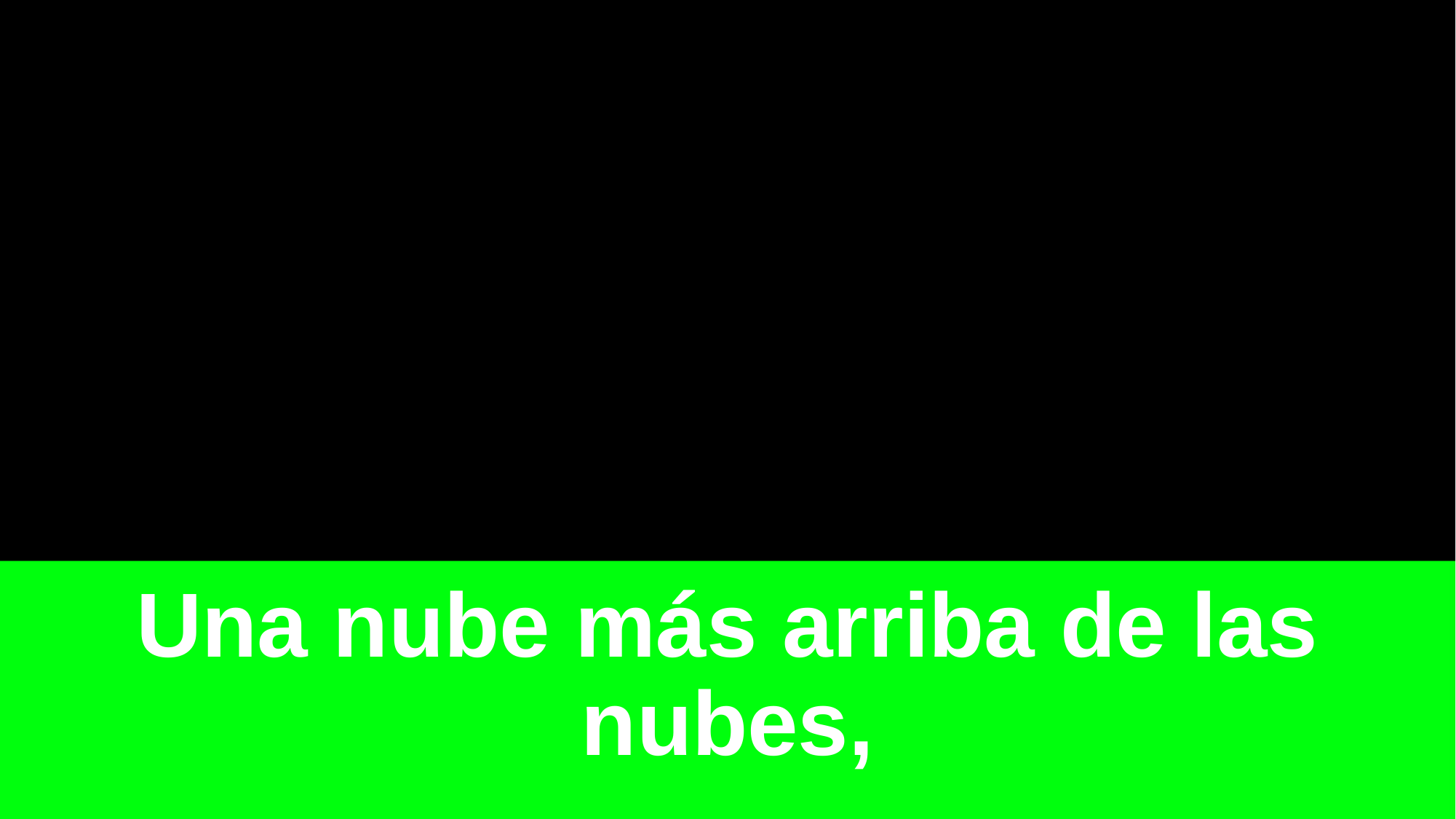

# Una nube más arriba de las nubes,